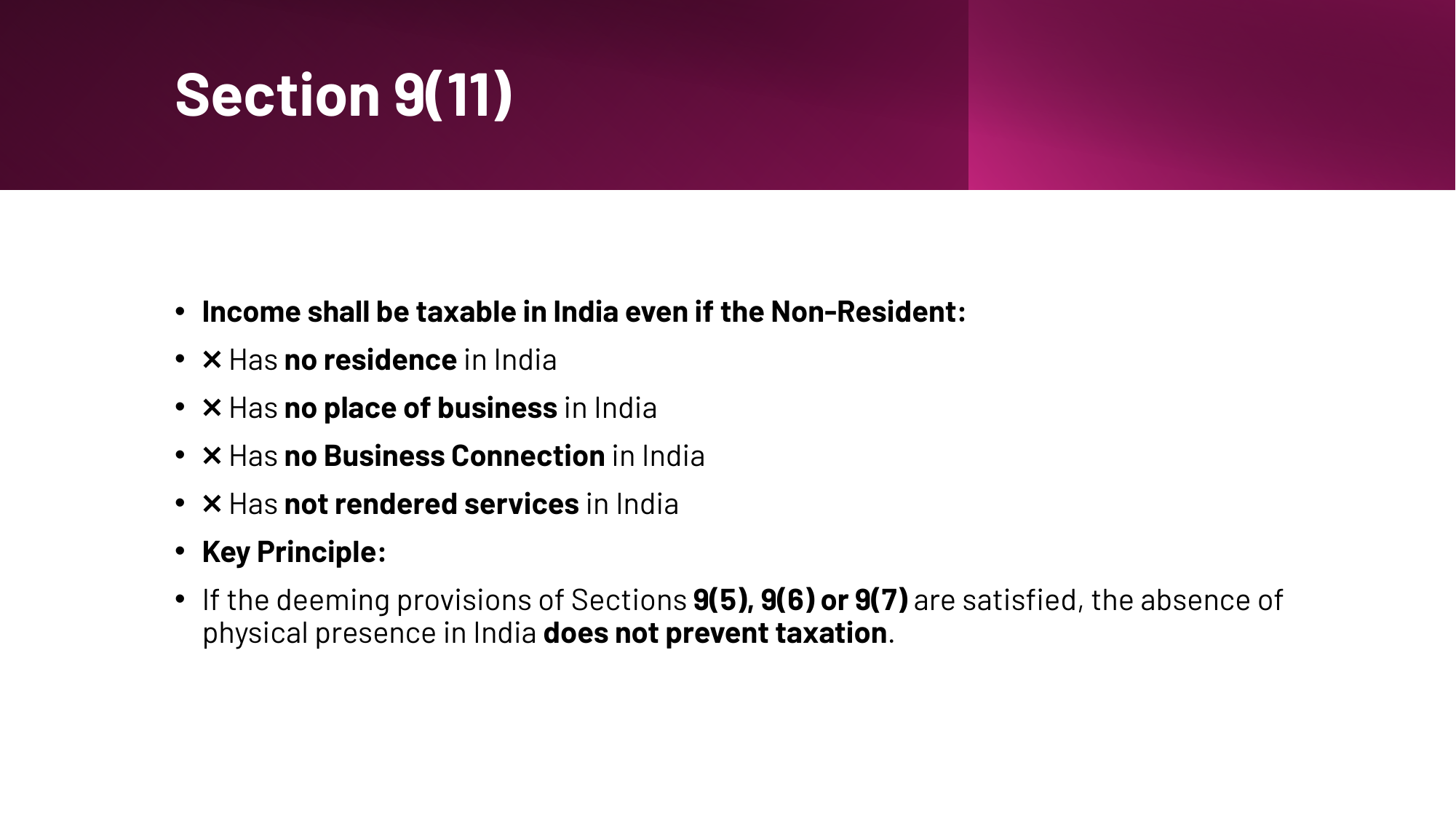

# Section 9(11)
Income shall be taxable in India even if the Non-Resident:
❌ Has no residence in India
❌ Has no place of business in India
❌ Has no Business Connection in India
❌ Has not rendered services in India
Key Principle:
If the deeming provisions of Sections 9(5), 9(6) or 9(7) are satisfied, the absence of physical presence in India does not prevent taxation.